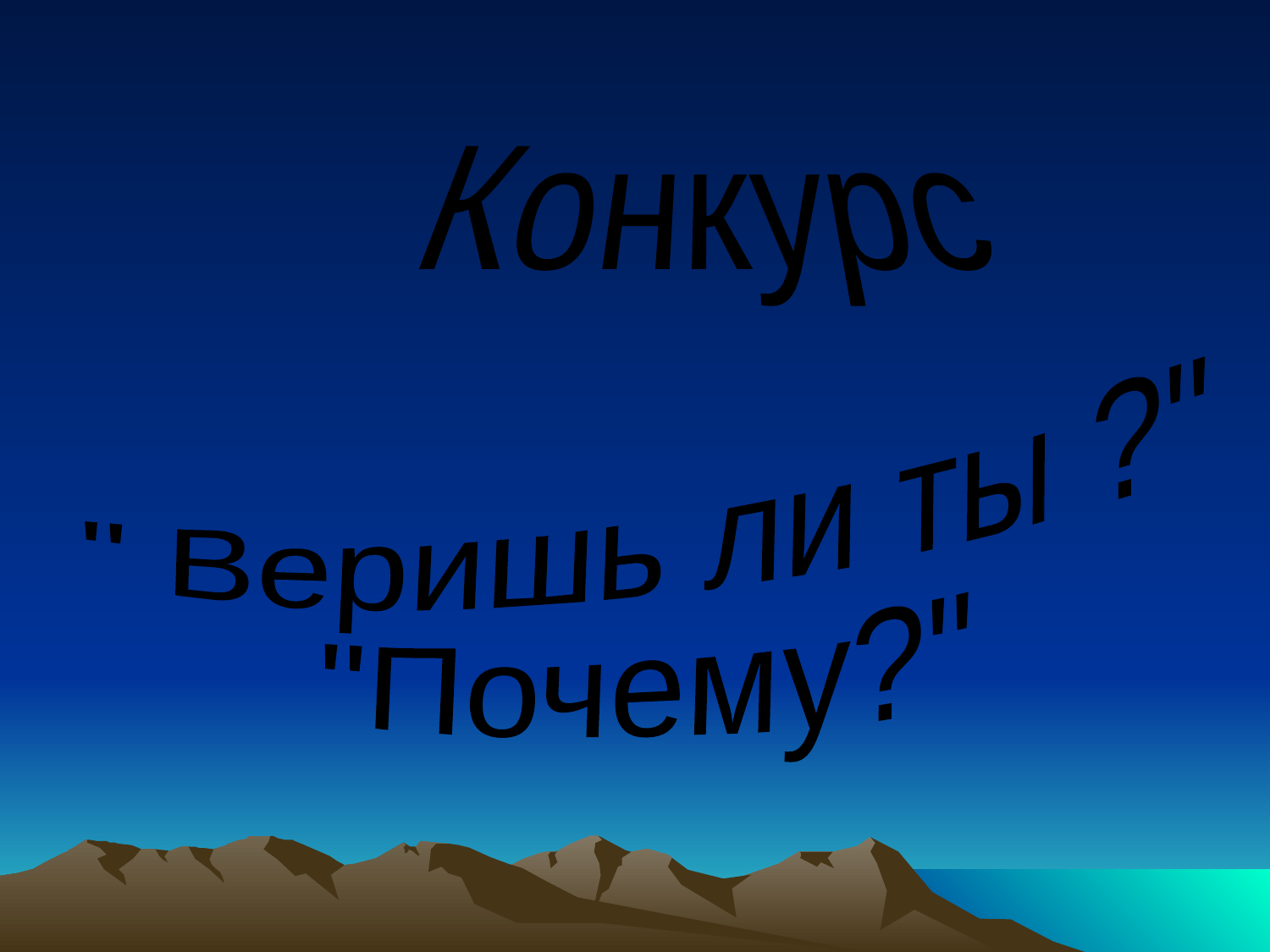

Конкурс
" Веришь ли ты ?"
"Почему?"